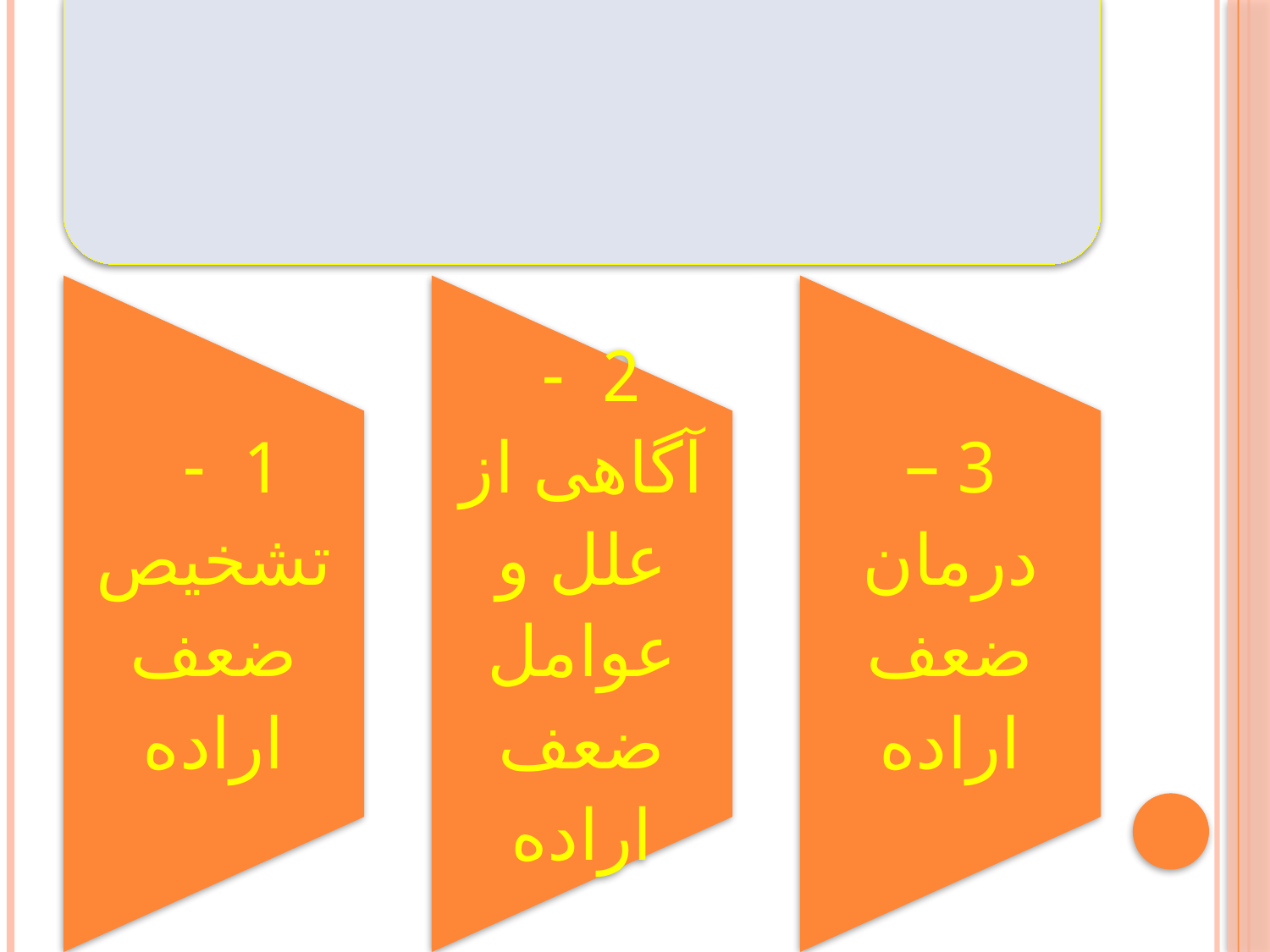

1  -   تشخیص ضعف اراده
2  -  آگاهی از علل و عوامل ضعف اراده